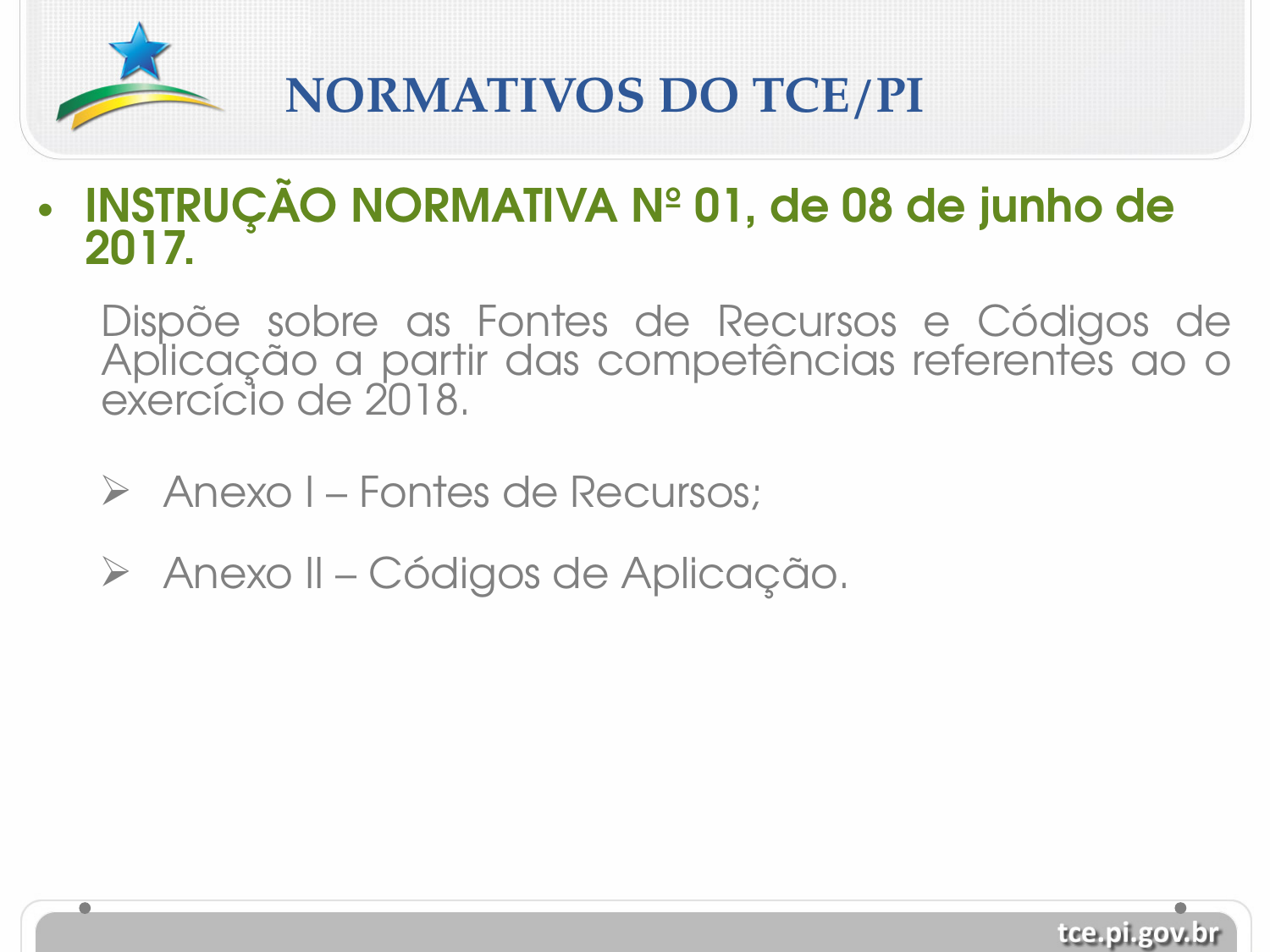

NORMATIVOS DO TCE/PI
INSTRUÇÃO NORMATIVA Nº 01, de 08 de junho de 2017.
Dispõe sobre as Fontes de Recursos e Códigos de Aplicação a partir das competências referentes ao o exercício de 2018.
Anexo I – Fontes de Recursos;
Anexo II – Códigos de Aplicação.